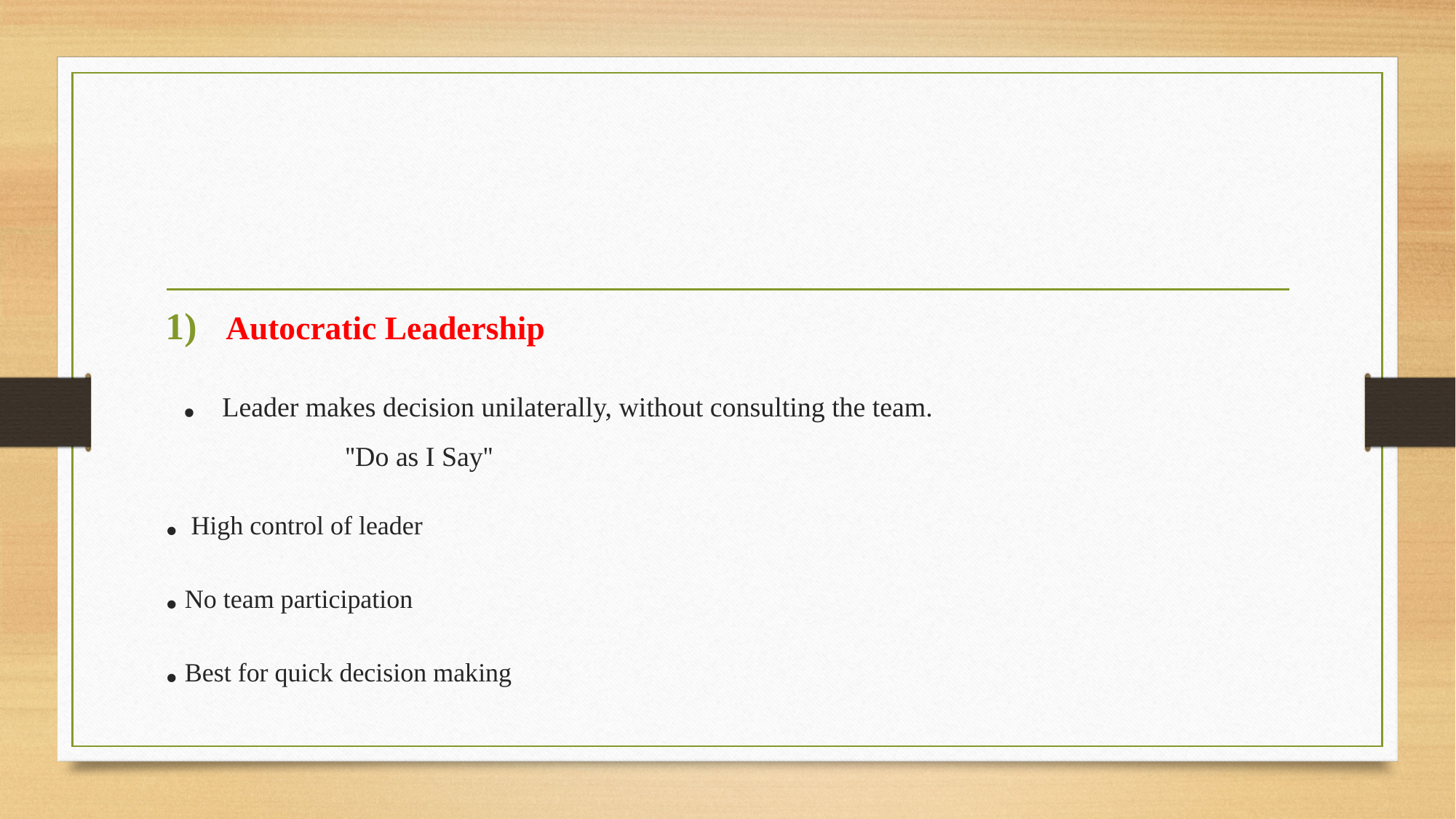

#
Autocratic Leadership
  .    Leader makes decision unilaterally, without consulting the team.
                          ''Do as I Say''
. High control of leader
. No team participation
. Best for quick decision making